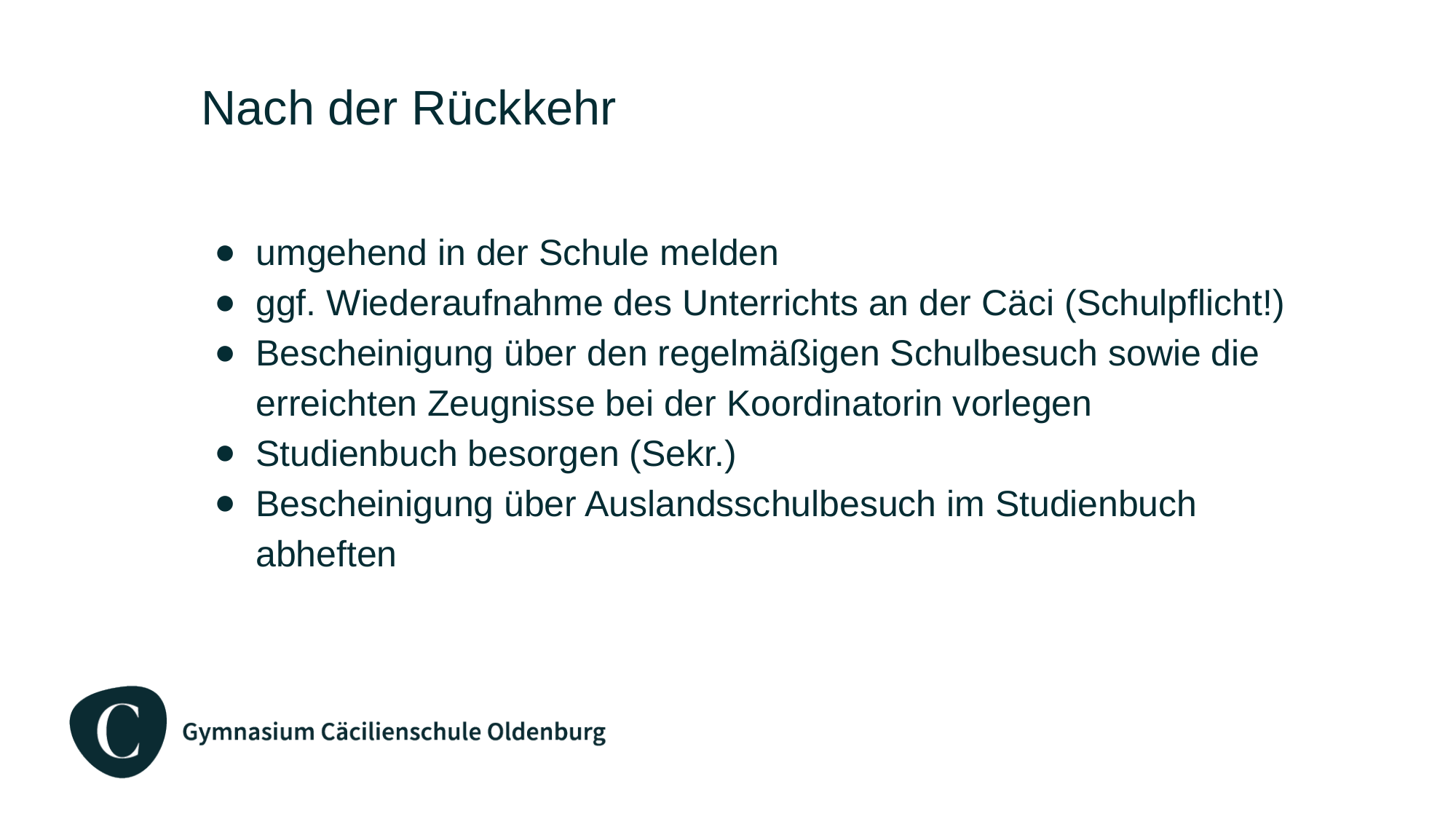

# Nach der Rückkehr
umgehend in der Schule melden
ggf. Wiederaufnahme des Unterrichts an der Cäci (Schulpflicht!)
Bescheinigung über den regelmäßigen Schulbesuch sowie die erreichten Zeugnisse bei der Koordinatorin vorlegen
Studienbuch besorgen (Sekr.)
Bescheinigung über Auslandsschulbesuch im Studienbuch abheften